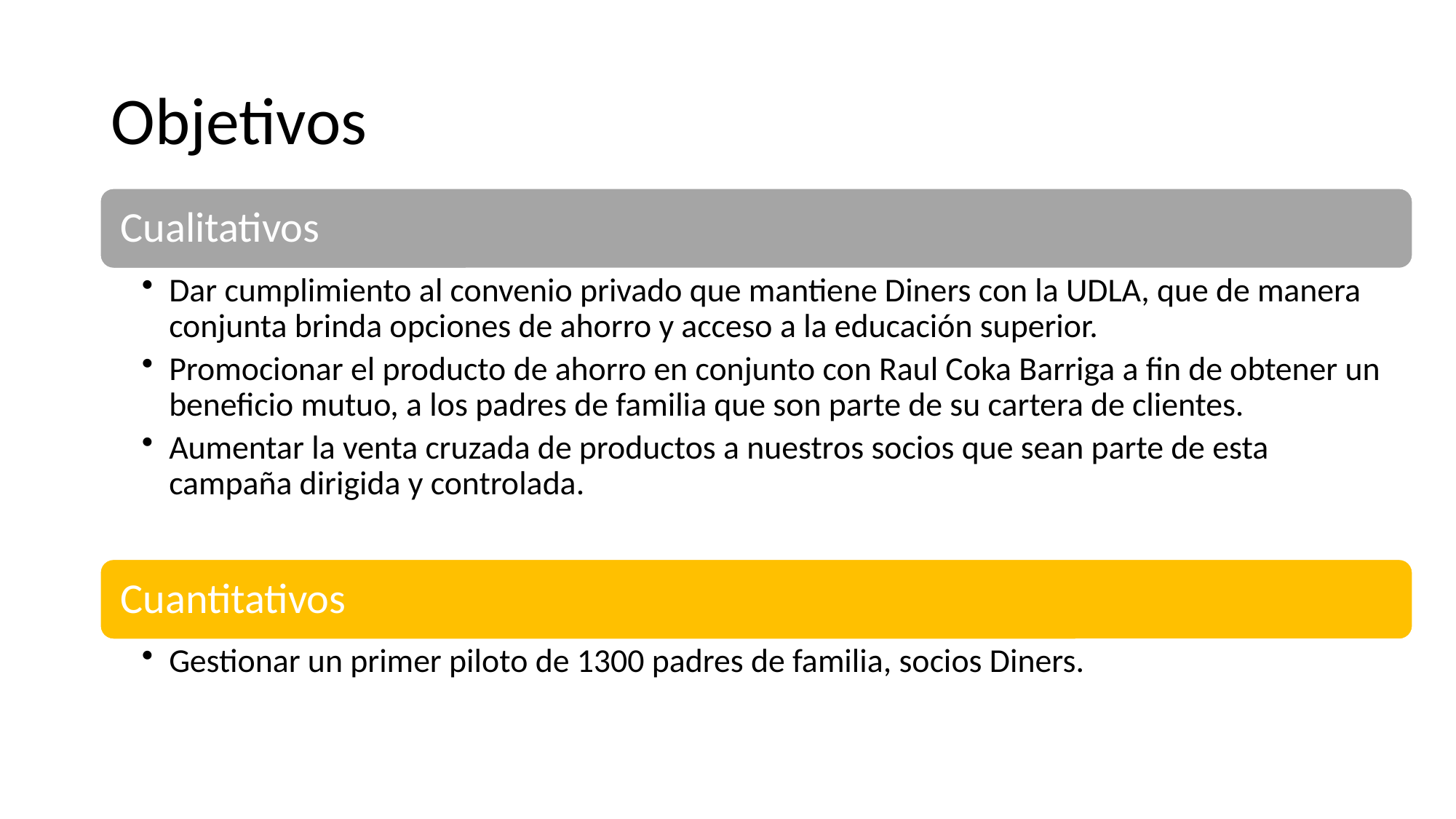

# Objetivos
Cualitativos
Dar cumplimiento al convenio privado que mantiene Diners con la UDLA, que de manera conjunta brinda opciones de ahorro y acceso a la educación superior.
Promocionar el producto de ahorro en conjunto con Raul Coka Barriga a fin de obtener un beneficio mutuo, a los padres de familia que son parte de su cartera de clientes.
Aumentar la venta cruzada de productos a nuestros socios que sean parte de esta campaña dirigida y controlada.

Cuantitativos
Gestionar un primer piloto de 1300 padres de familia, socios Diners.